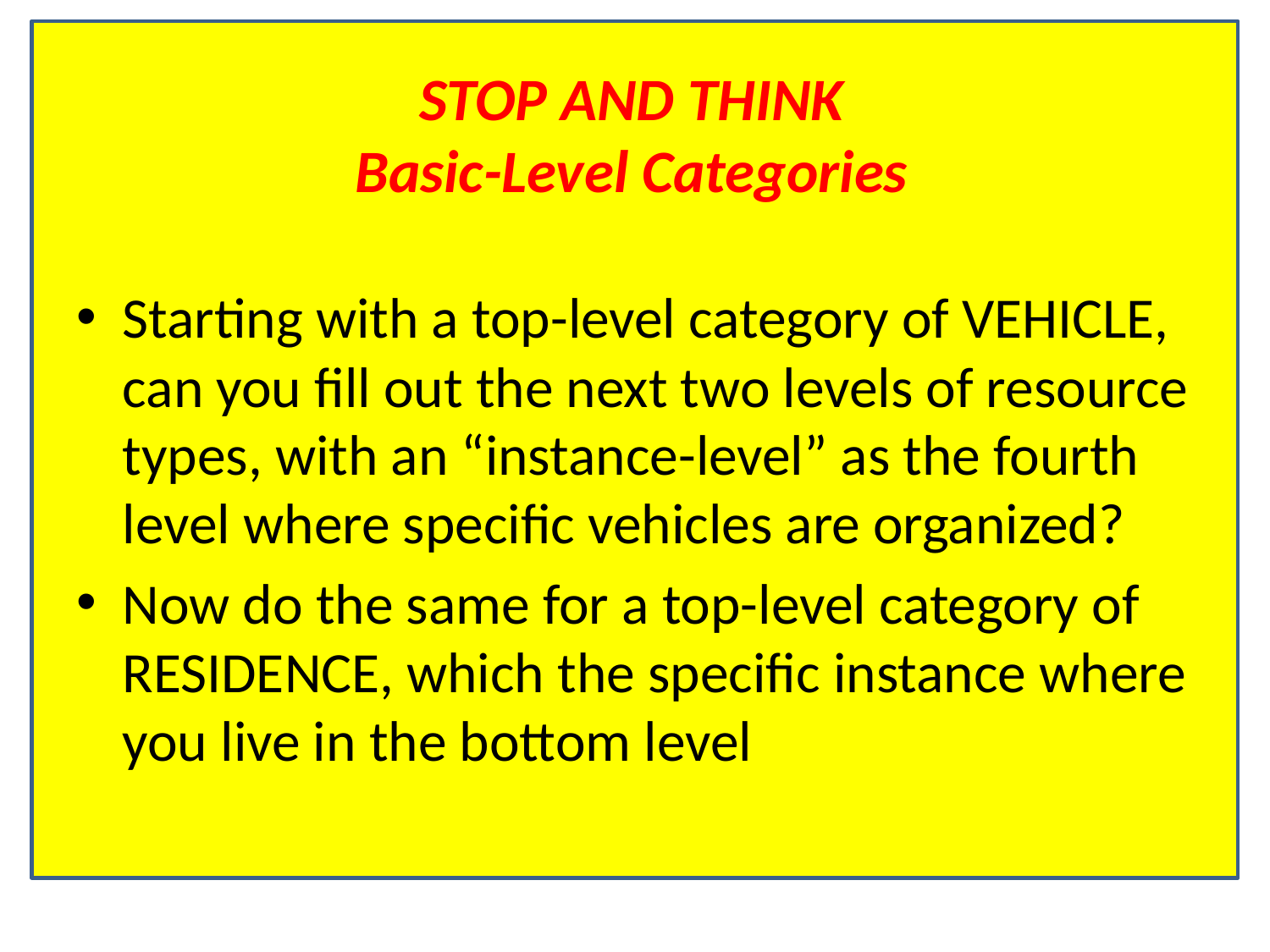

# STOP AND THINK Basic-Level Categories
Starting with a top-level category of VEHICLE, can you fill out the next two levels of resource types, with an “instance-level” as the fourth level where specific vehicles are organized?
Now do the same for a top-level category of RESIDENCE, which the specific instance where you live in the bottom level